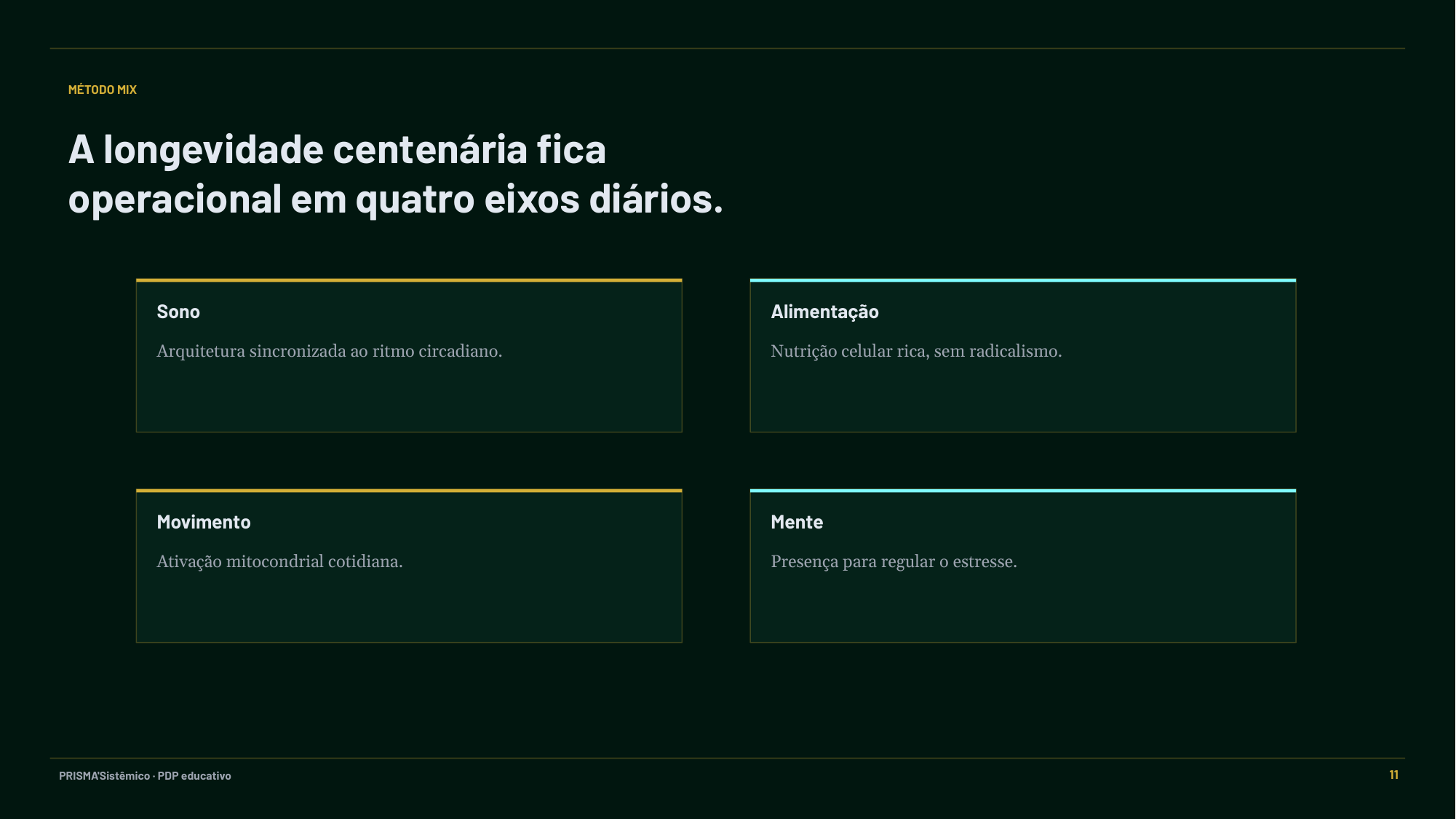

MÉTODO MIX
A longevidade centenária fica operacional em quatro eixos diários.

Sono
Alimentação
Arquitetura sincronizada ao ritmo circadiano.
Nutrição celular rica, sem radicalismo.

Movimento
Mente
Ativação mitocondrial cotidiana.
Presença para regular o estresse.

11
PRISMA'Sistêmico · PDP educativo